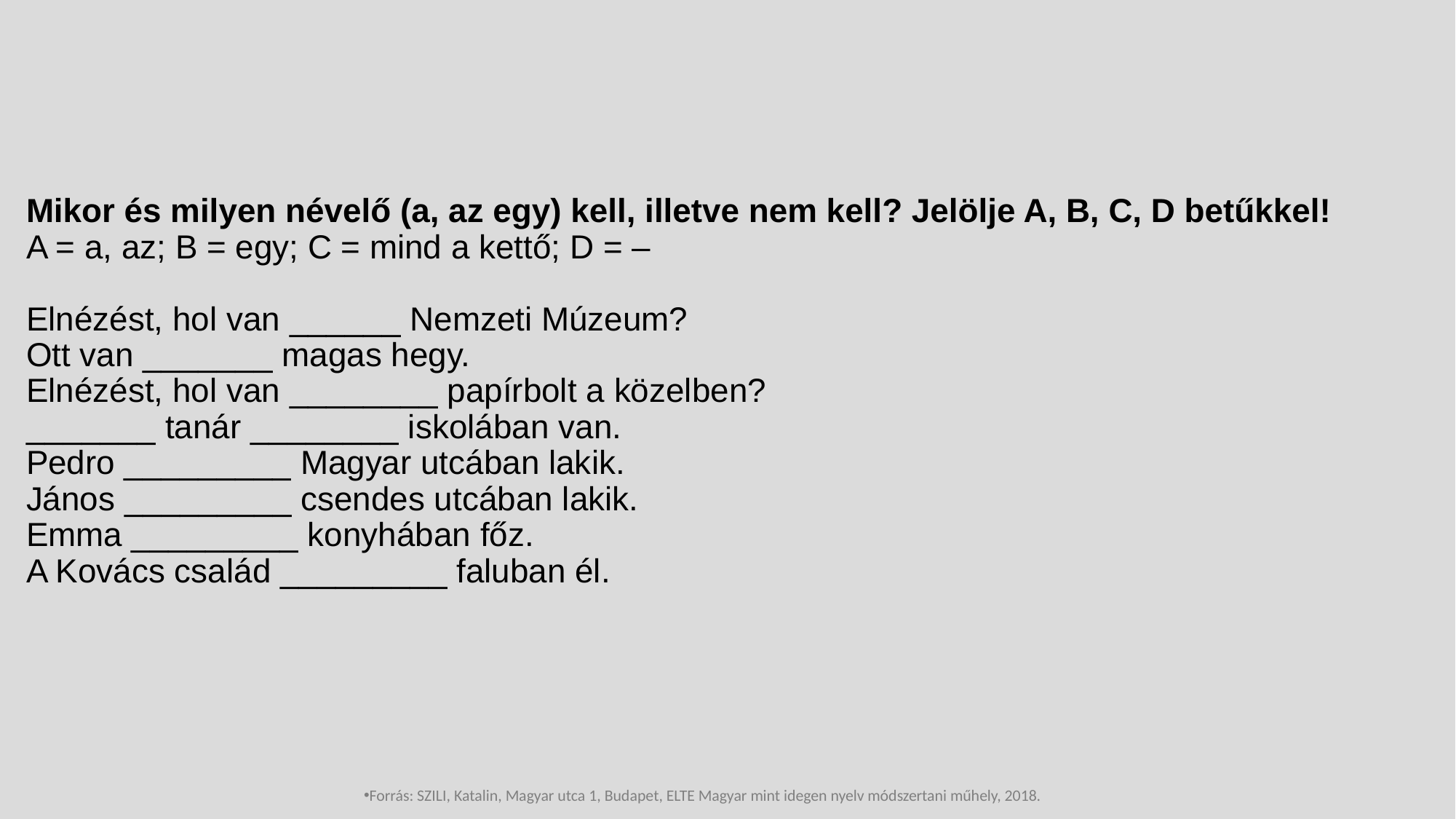

# Mikor és milyen névelő (a, az egy) kell, illetve nem kell? Jelölje A, B, C, D betűkkel! A = a, az; B = egy; C = mind a kettő; D = – Elnézést, hol van ______ Nemzeti Múzeum? Ott van _______ magas hegy. Elnézést, hol van ________ papírbolt a közelben? _______ tanár ________ iskolában van. Pedro _________ Magyar utcában lakik. János _________ csendes utcában lakik. Emma _________ konyhában főz. A Kovács család _________ faluban él.
Forrás: SZILI, Katalin, Magyar utca 1, Budapet, ELTE Magyar mint idegen nyelv módszertani műhely, 2018.